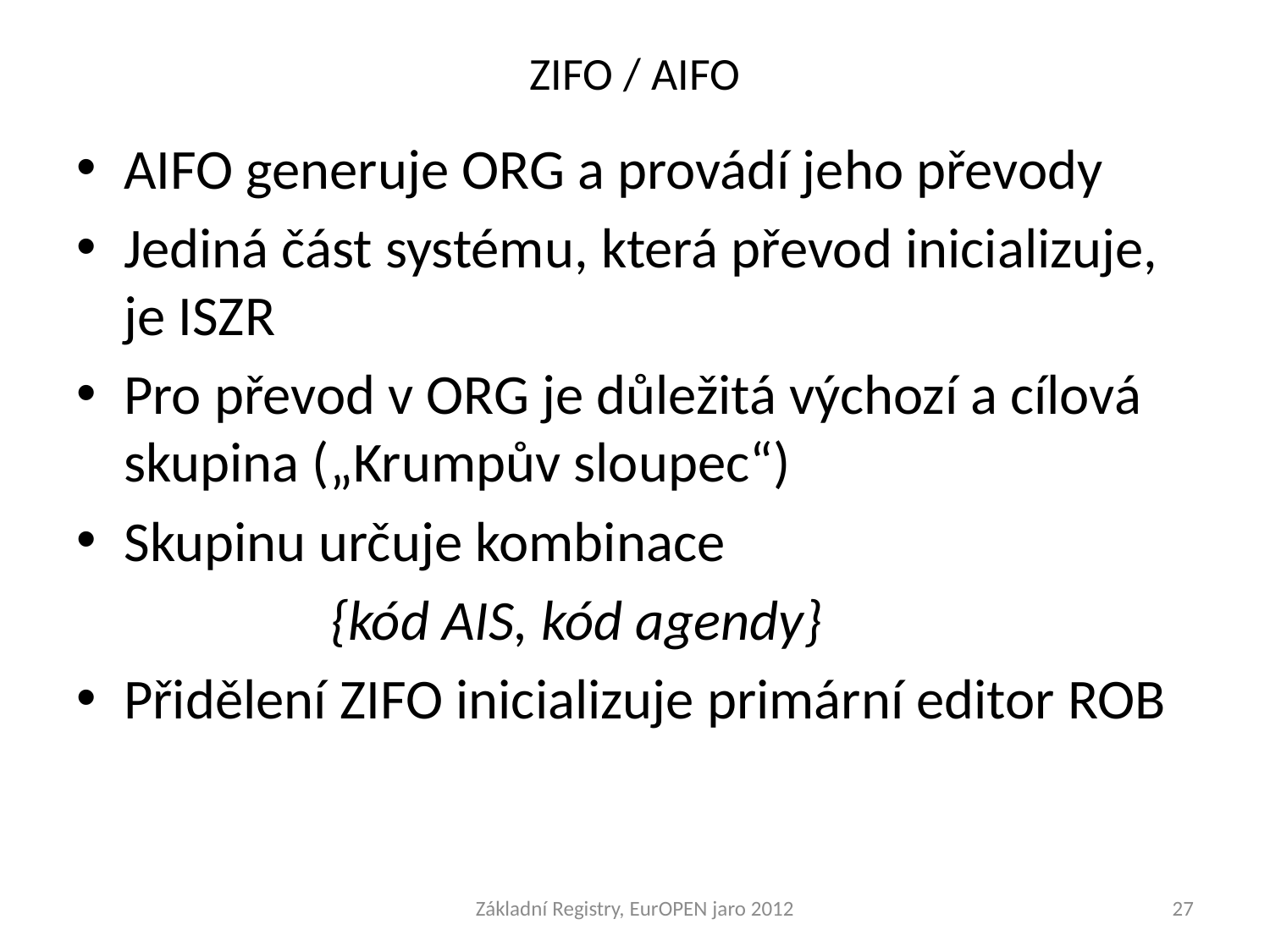

# ZIFO / AIFO
AIFO generuje ORG a provádí jeho převody
Jediná část systému, která převod inicializuje, je ISZR
Pro převod v ORG je důležitá výchozí a cílová skupina („Krumpův sloupec“)
Skupinu určuje kombinace
		{kód AIS, kód agendy}
Přidělení ZIFO inicializuje primární editor ROB

Základní Registry, EurOPEN jaro 2012
27